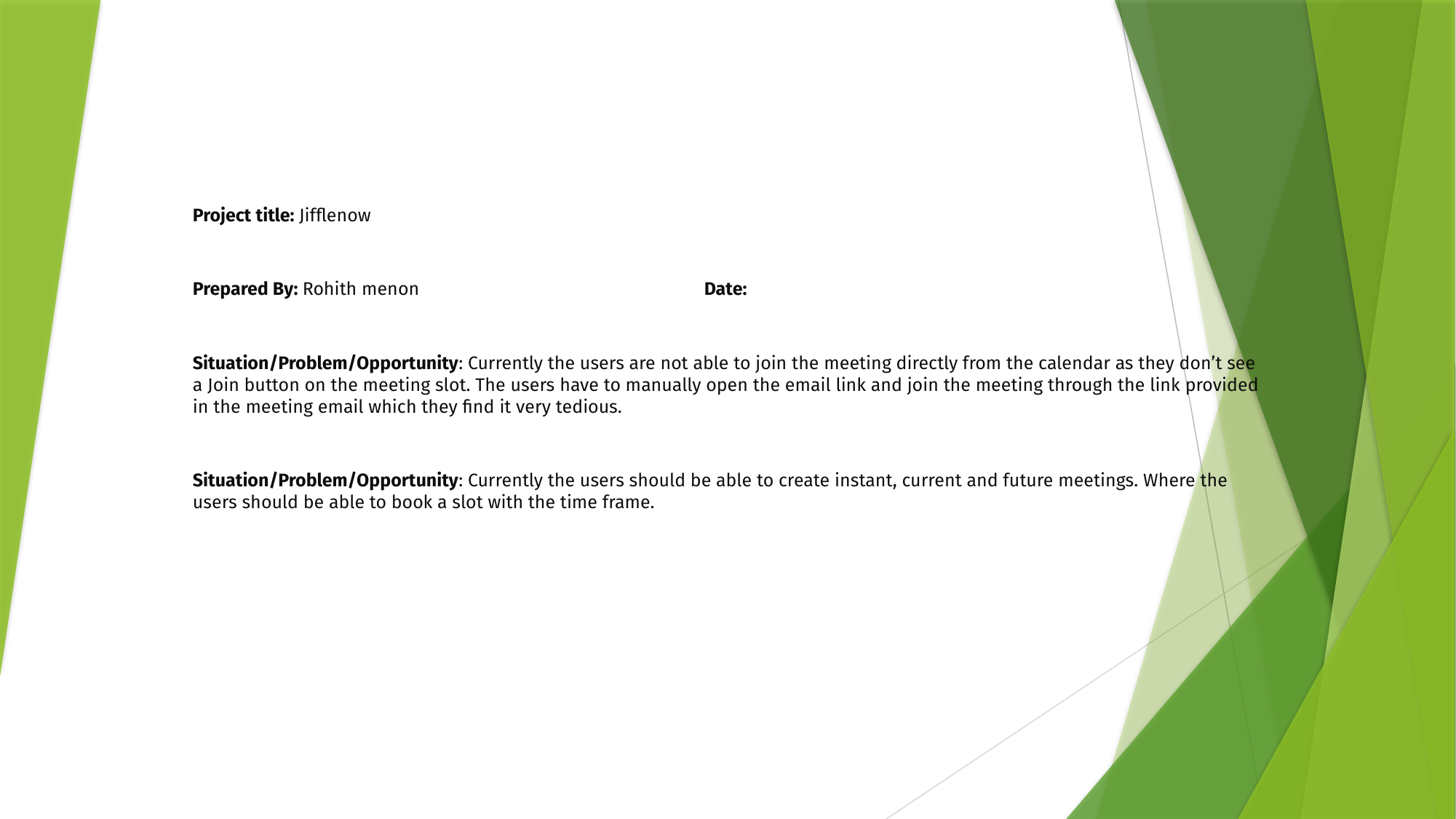

Project title: Jifflenow

Prepared By: Rohith menon                                                          Date:

Situation/Problem/Opportunity: Currently the users are not able to join the meeting directly from the calendar as they don’t see a Join button on the meeting slot. The users have to manually open the email link and join the meeting through the link provided in the meeting email which they find it very tedious.

Situation/Problem/Opportunity: Currently the users should be able to create instant, current and future meetings. Where the users should be able to book a slot with the time frame.